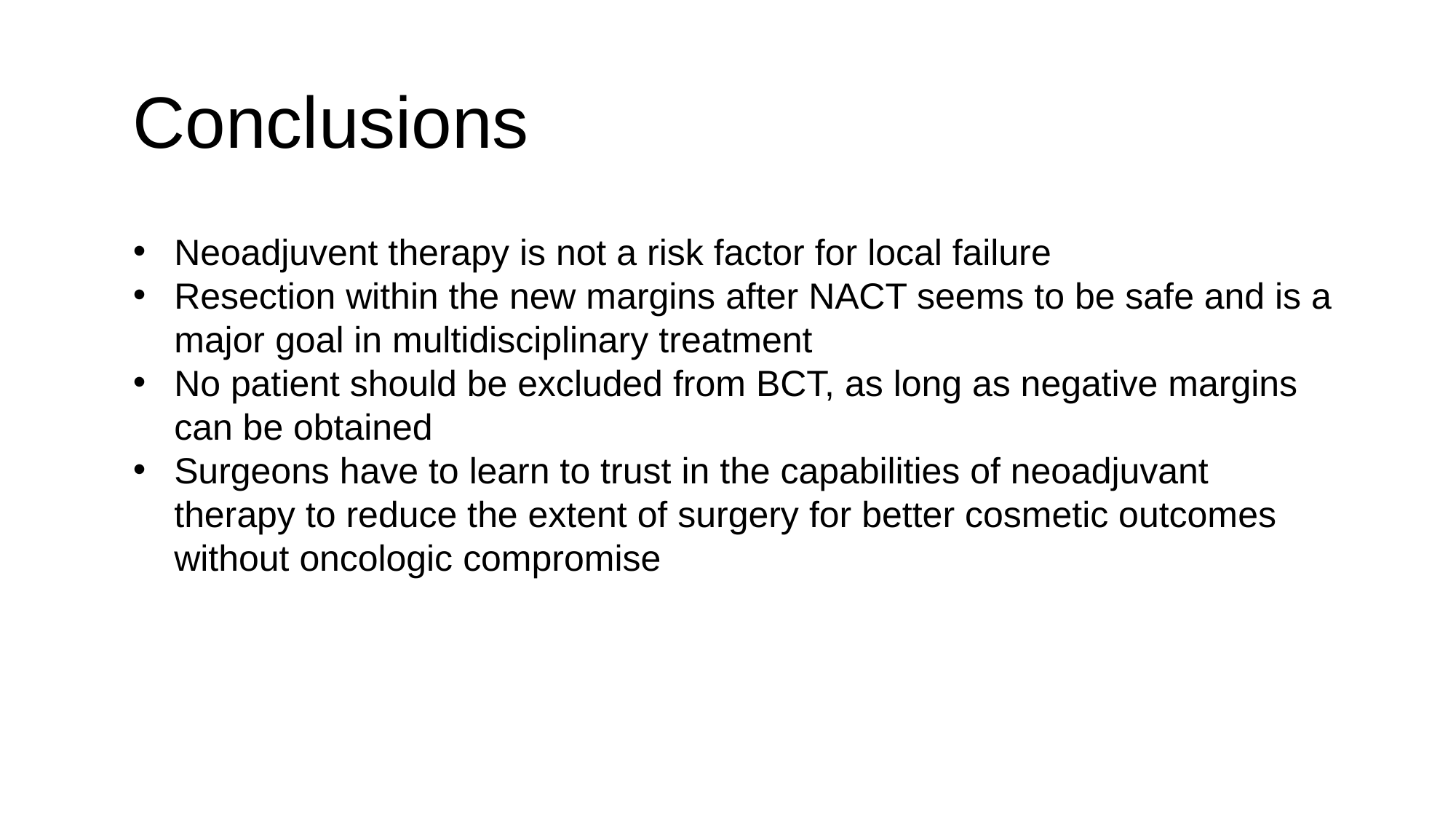

Conclusions
Neoadjuvent therapy is not a risk factor for local failure
Resection within the new margins after NACT seems to be safe and is a major goal in multidisciplinary treatment
No patient should be excluded from BCT, as long as negative margins can be obtained
Surgeons have to learn to trust in the capabilities of neoadjuvant therapy to reduce the extent of surgery for better cosmetic outcomes without oncologic compromise